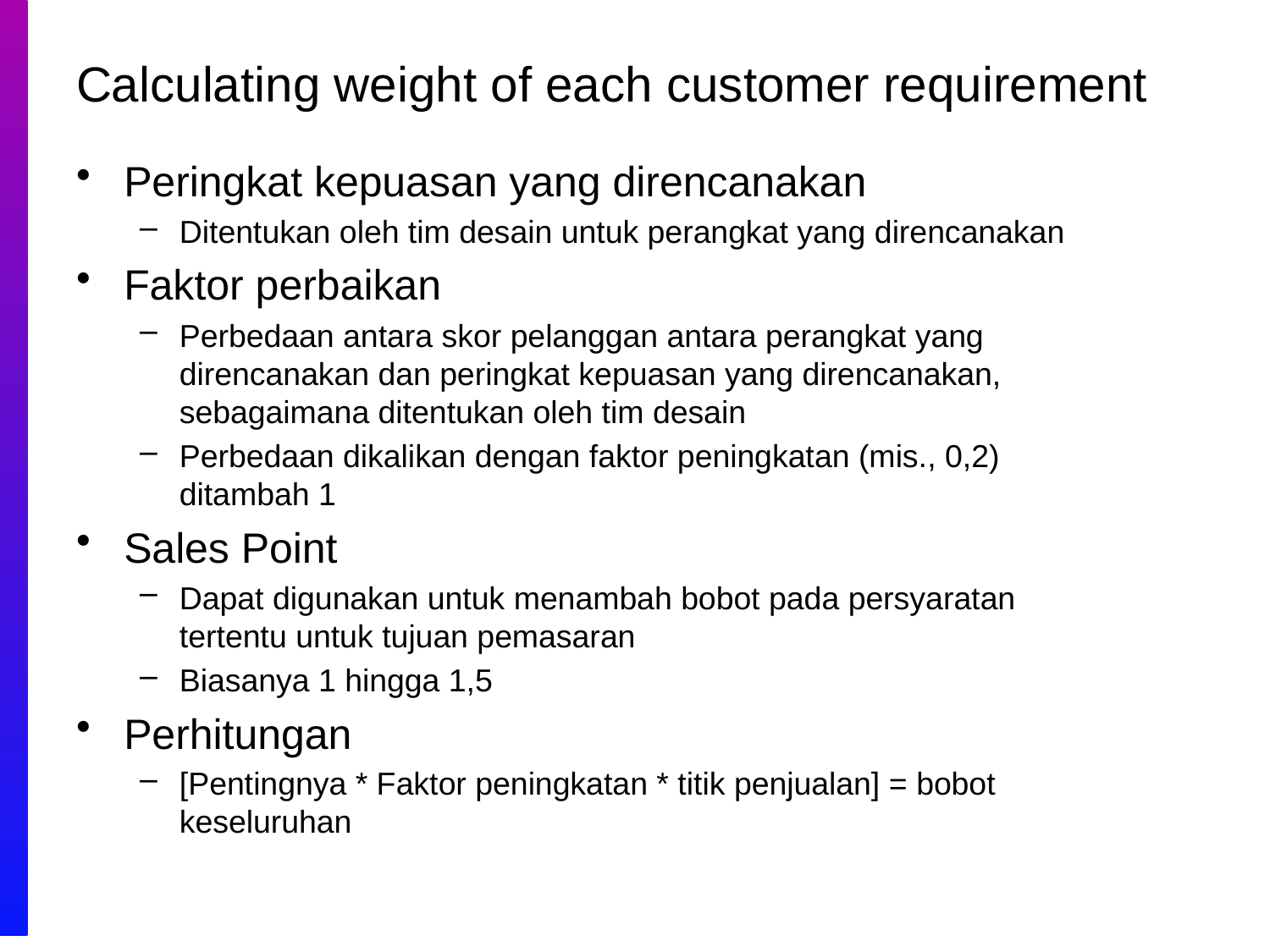

# Calculating weight of each customer requirement
Peringkat kepuasan yang direncanakan
Ditentukan oleh tim desain untuk perangkat yang direncanakan
Faktor perbaikan
Perbedaan antara skor pelanggan antara perangkat yang direncanakan dan peringkat kepuasan yang direncanakan, sebagaimana ditentukan oleh tim desain
Perbedaan dikalikan dengan faktor peningkatan (mis., 0,2) ditambah 1
Sales Point
Dapat digunakan untuk menambah bobot pada persyaratan tertentu untuk tujuan pemasaran
Biasanya 1 hingga 1,5
Perhitungan
[Pentingnya * Faktor peningkatan * titik penjualan] = bobot keseluruhan